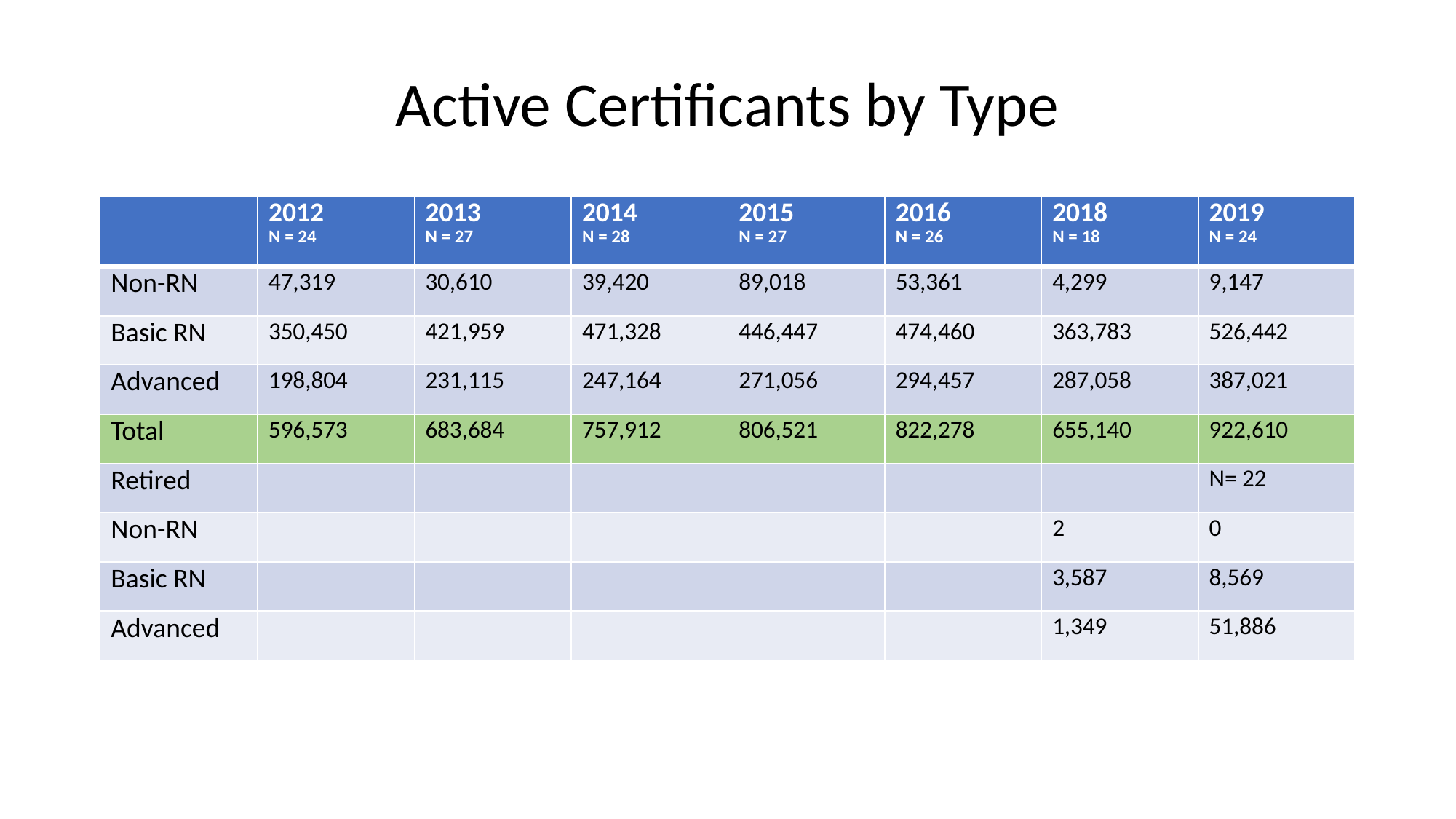

# Active Certificants by Type
|  | 2012 N = 24 | 2013 N = 27 | 2014 N = 28 | 2015 N = 27 | 2016 N = 26 | 2018 N = 18 | 2019 N = 24 |
| --- | --- | --- | --- | --- | --- | --- | --- |
| Non-RN | 47,319 | 30,610 | 39,420 | 89,018 | 53,361 | 4,299 | 9,147 |
| Basic RN | 350,450 | 421,959 | 471,328 | 446,447 | 474,460 | 363,783 | 526,442 |
| Advanced | 198,804 | 231,115 | 247,164 | 271,056 | 294,457 | 287,058 | 387,021 |
| Total | 596,573 | 683,684 | 757,912 | 806,521 | 822,278 | 655,140 | 922,610 |
| Retired |  |  |  |  |  |  | N= 22 |
| Non-RN |  |  |  |  |  | 2 | 0 |
| Basic RN |  |  |  |  |  | 3,587 | 8,569 |
| Advanced |  |  |  |  |  | 1,349 | 51,886 |